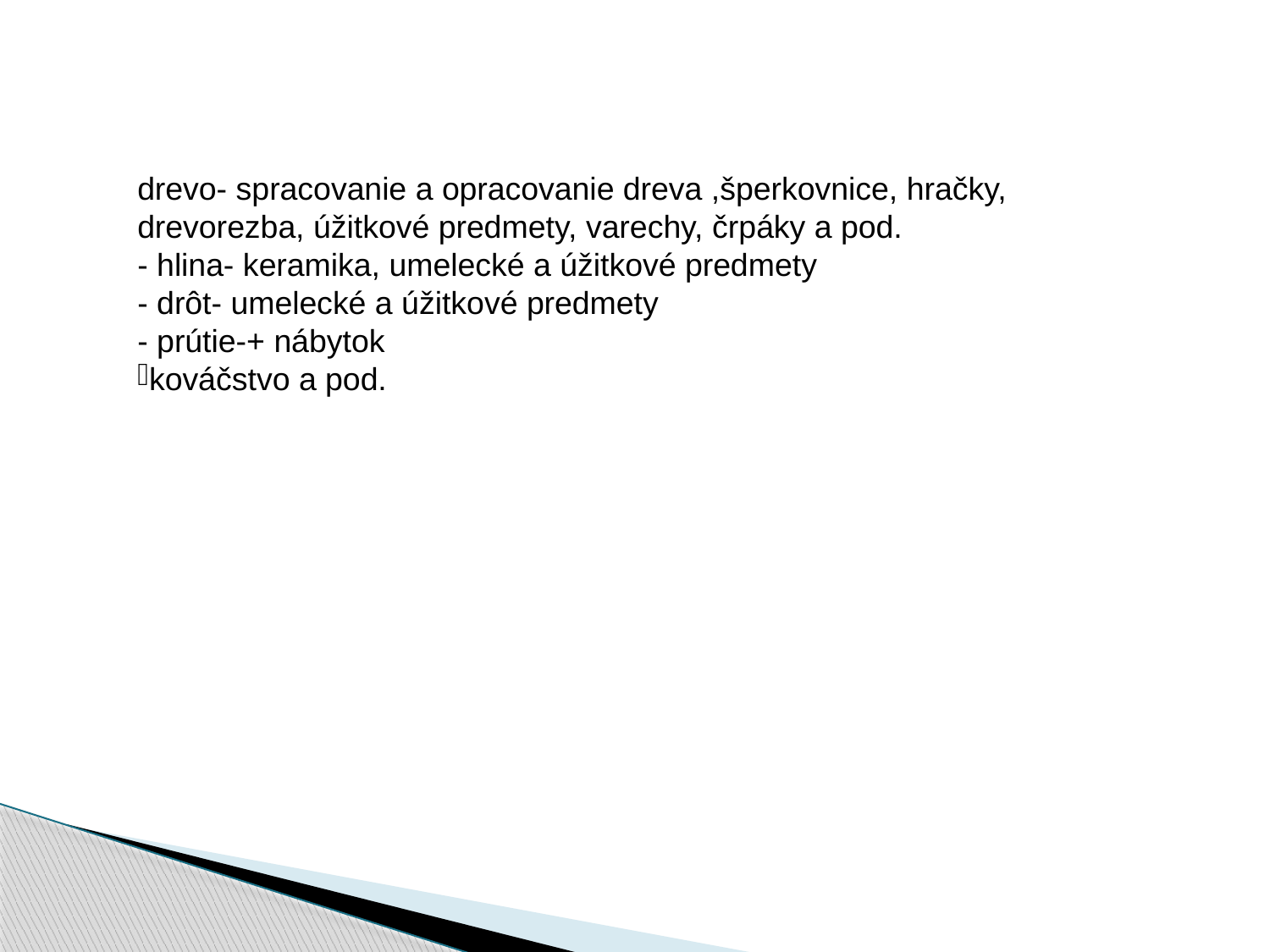

drevo- spracovanie a opracovanie dreva ,šperkovnice, hračky, drevorezba, úžitkové predmety, varechy, črpáky a pod.
- hlina- keramika, umelecké a úžitkové predmety
- drôt- umelecké a úžitkové predmety
- prútie-+ nábytok
kováčstvo a pod.